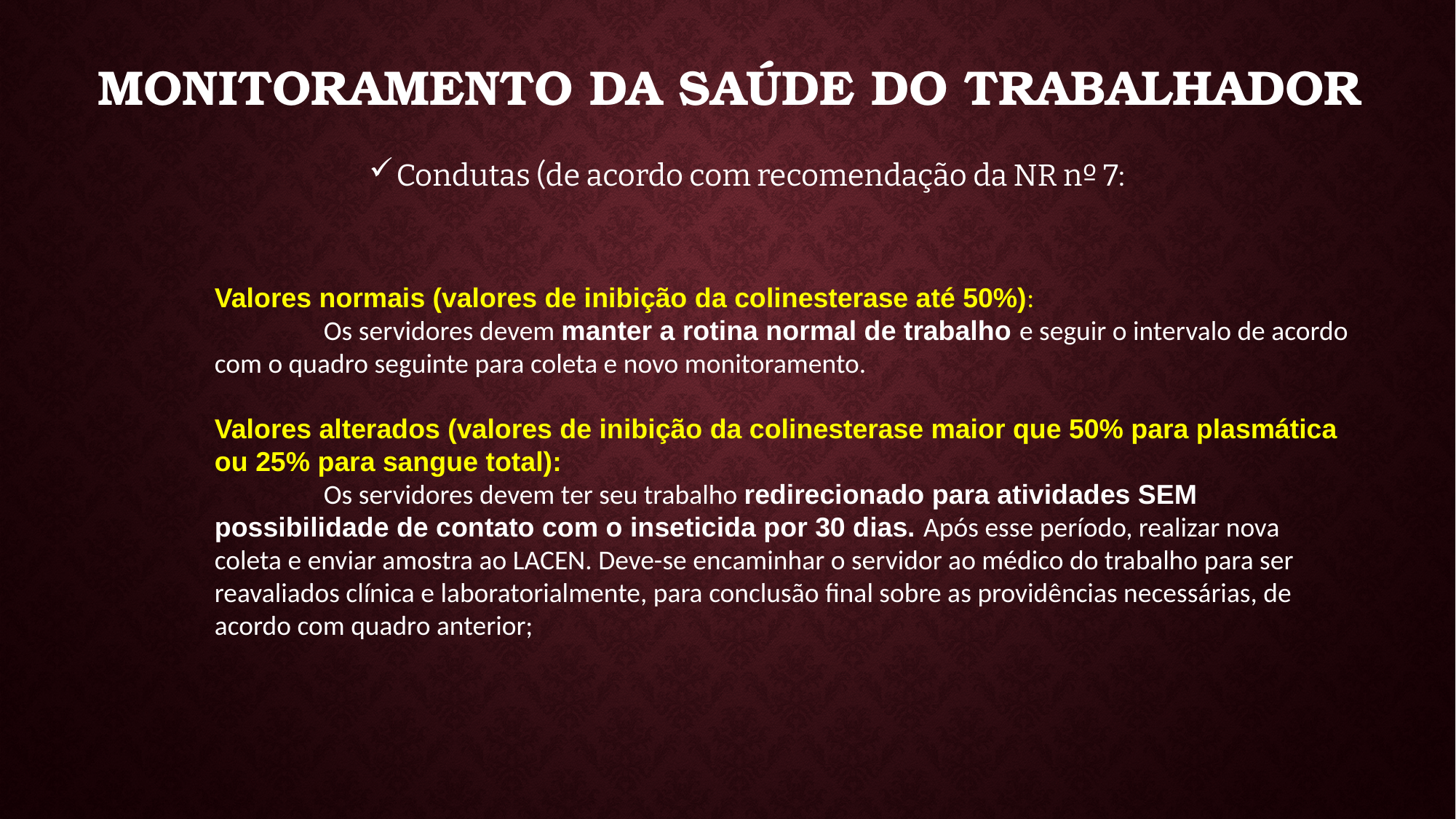

# Monitoramento da Saúde do Trabalhador
Condutas (de acordo com recomendação da NR nº 7:
Valores normais (valores de inibição da colinesterase até 50%):
	Os servidores devem manter a rotina normal de trabalho e seguir o intervalo de acordo com o quadro seguinte para coleta e novo monitoramento.

Valores alterados (valores de inibição da colinesterase maior que 50% para plasmática ou 25% para sangue total):
	Os servidores devem ter seu trabalho redirecionado para atividades SEM  possibilidade de contato com o inseticida por 30 dias. Após esse período, realizar nova coleta e enviar amostra ao LACEN. Deve-se encaminhar o servidor ao médico do trabalho para ser reavaliados clínica e laboratorialmente, para conclusão final sobre as providências necessárias, de acordo com quadro anterior;